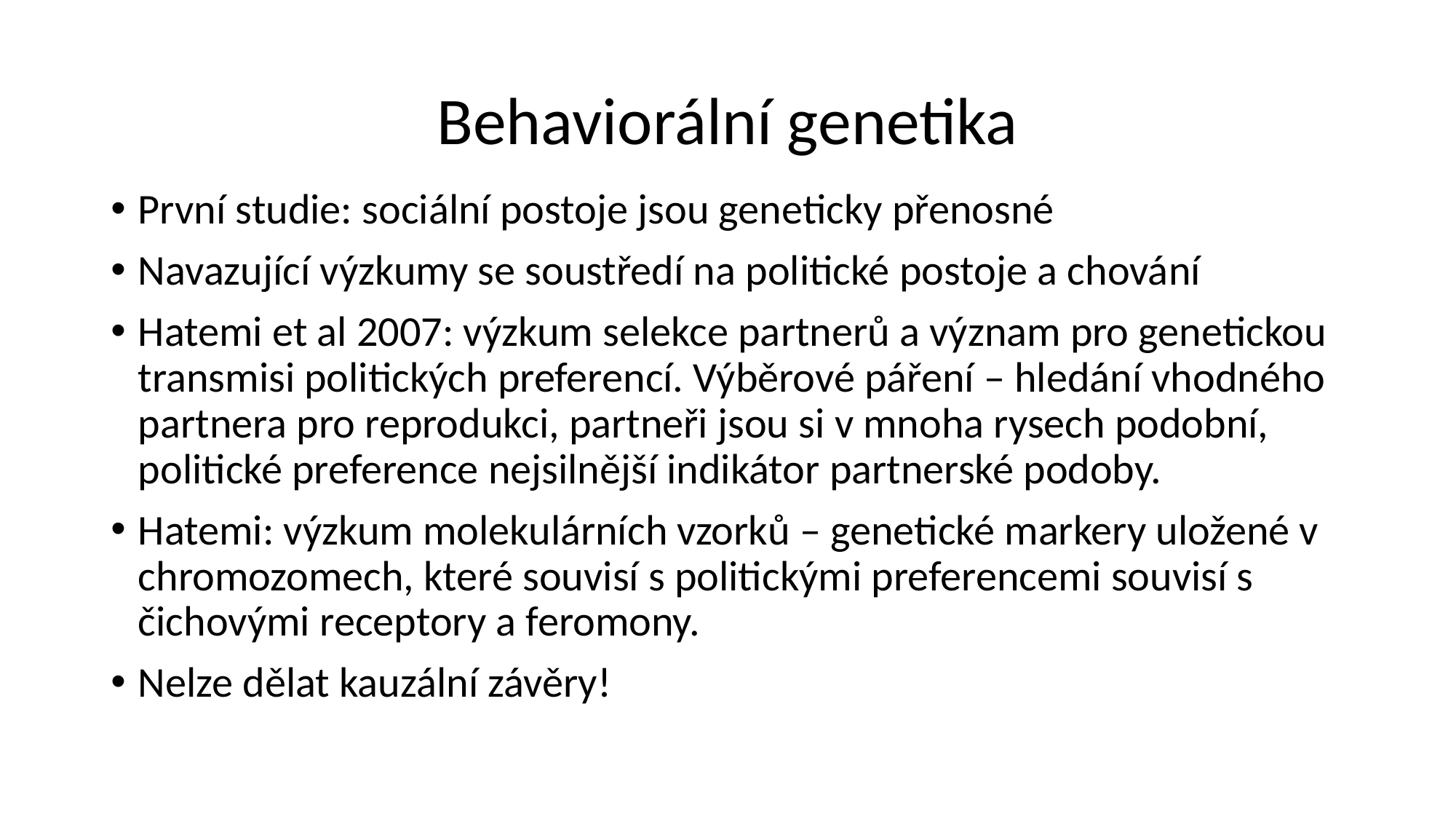

# Behaviorální genetika
První studie: sociální postoje jsou geneticky přenosné
Navazující výzkumy se soustředí na politické postoje a chování
Hatemi et al 2007: výzkum selekce partnerů a význam pro genetickou transmisi politických preferencí. Výběrové páření – hledání vhodného partnera pro reprodukci, partneři jsou si v mnoha rysech podobní, politické preference nejsilnější indikátor partnerské podoby.
Hatemi: výzkum molekulárních vzorků – genetické markery uložené v chromozomech, které souvisí s politickými preferencemi souvisí s čichovými receptory a feromony.
Nelze dělat kauzální závěry!